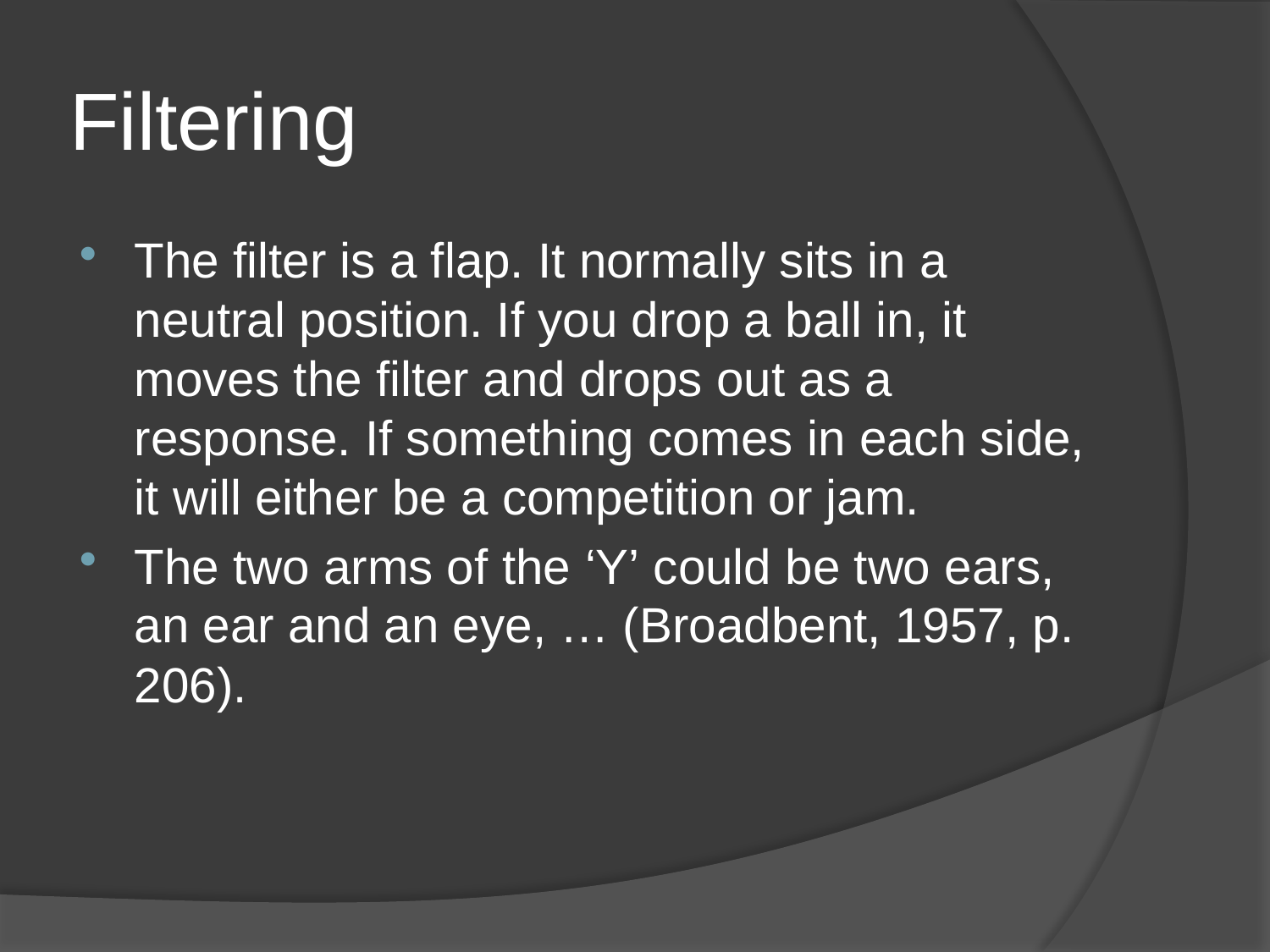

# Filtering
The filter is a flap. It normally sits in a neutral position. If you drop a ball in, it moves the filter and drops out as a response. If something comes in each side, it will either be a competition or jam.
The two arms of the ‘Y’ could be two ears, an ear and an eye, … (Broadbent, 1957, p. 206).